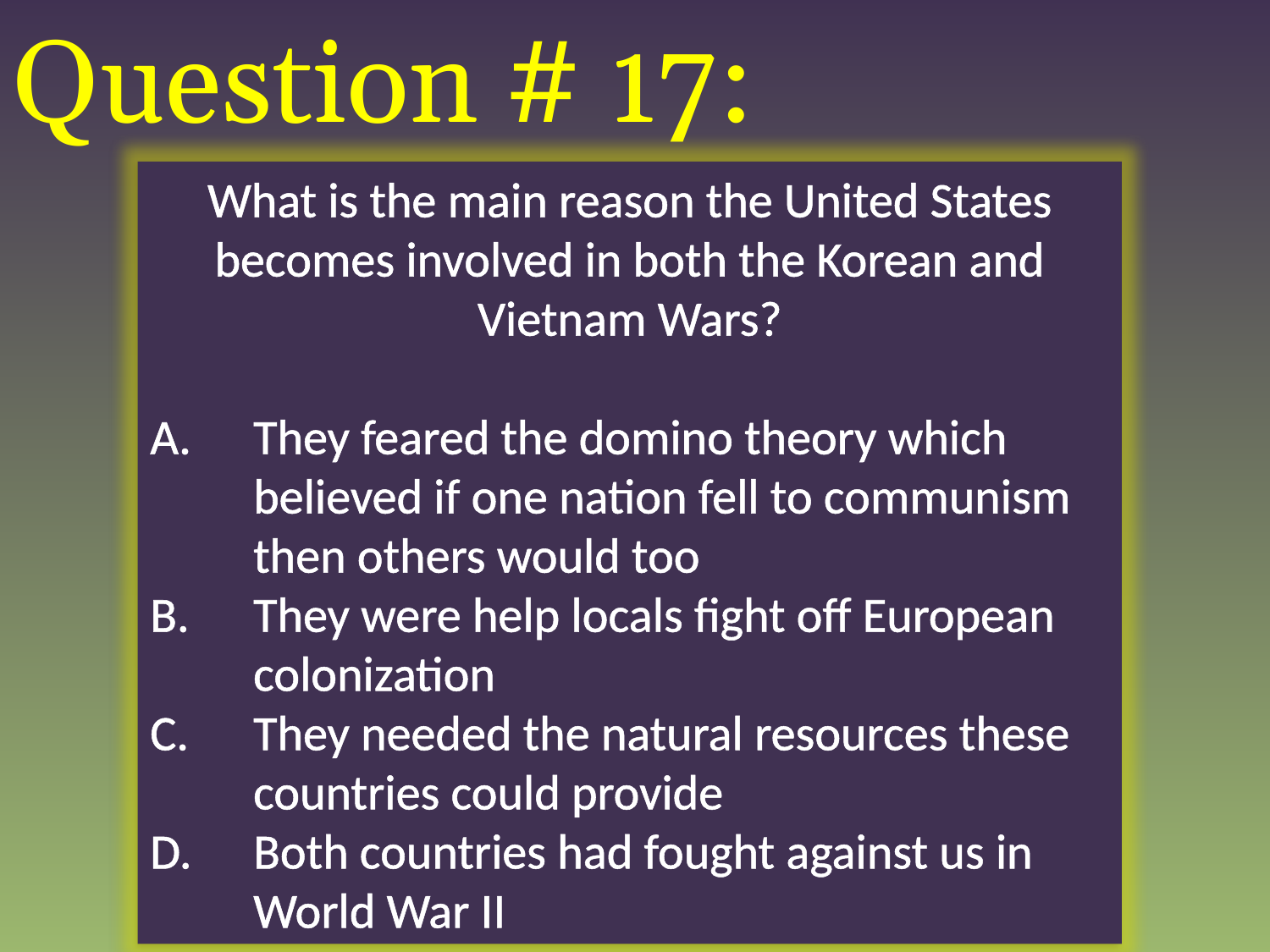

Question # 17:
What is the main reason the United States becomes involved in both the Korean and Vietnam Wars?

They feared the domino theory which believed if one nation fell to communism then others would too
They were help locals fight off European colonization
They needed the natural resources these countries could provide
Both countries had fought against us in World War II